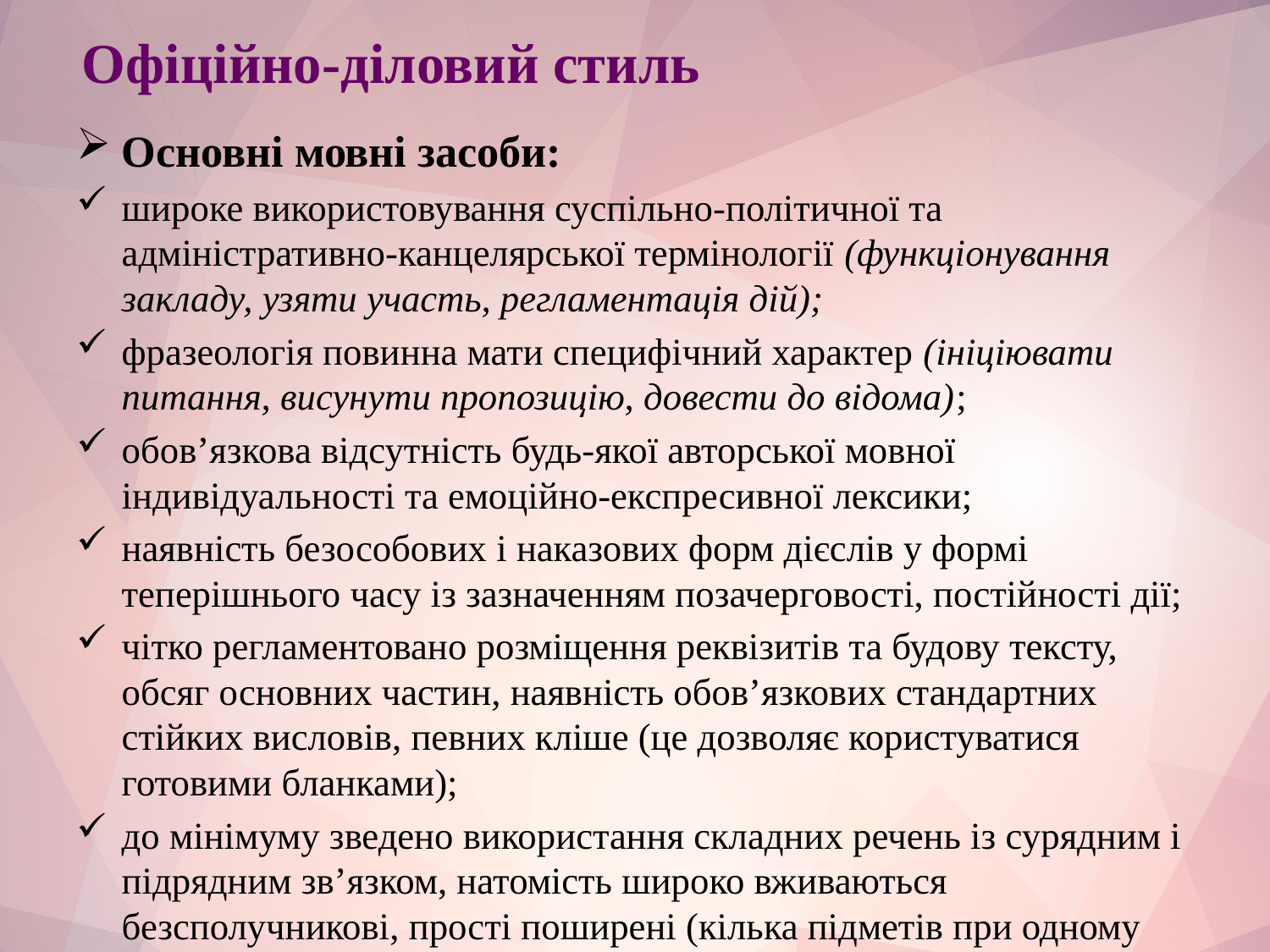

# Офіційно-діловий стиль
Основні мовні засоби:
широке використовування суспільно-політичної та адміністративно-канцелярської термінології (функціонування закладу, узяти участь, регламентація дій);
фразеологія повинна мати специфічний характер (ініціювати питання, висунути пропозицію, довести до відома);
обов’язкова відсутність будь-якої авторської мовної індивідуальності та емоційно-експресивної лексики;
наявність безособових і наказових форм дієслів у формі теперішнього часу із зазначенням позачерговості, постійності дії;
чітко регламентовано розміщення реквізитів та будову тексту, обсяг основних частин, наявність обов’язкових стандартних стійких висловів, певних кліше (це дозволяє користуватися готовими бланками);
до мінімуму зведено використання складних речень із сурядним і підрядним зв’язком, натомість широко вживаються безсполучникові, прості поширені (кілька підметів при одному присудку, кілька присудків при одному підметі, кілька додатків при одному з головних членів речення тощо).